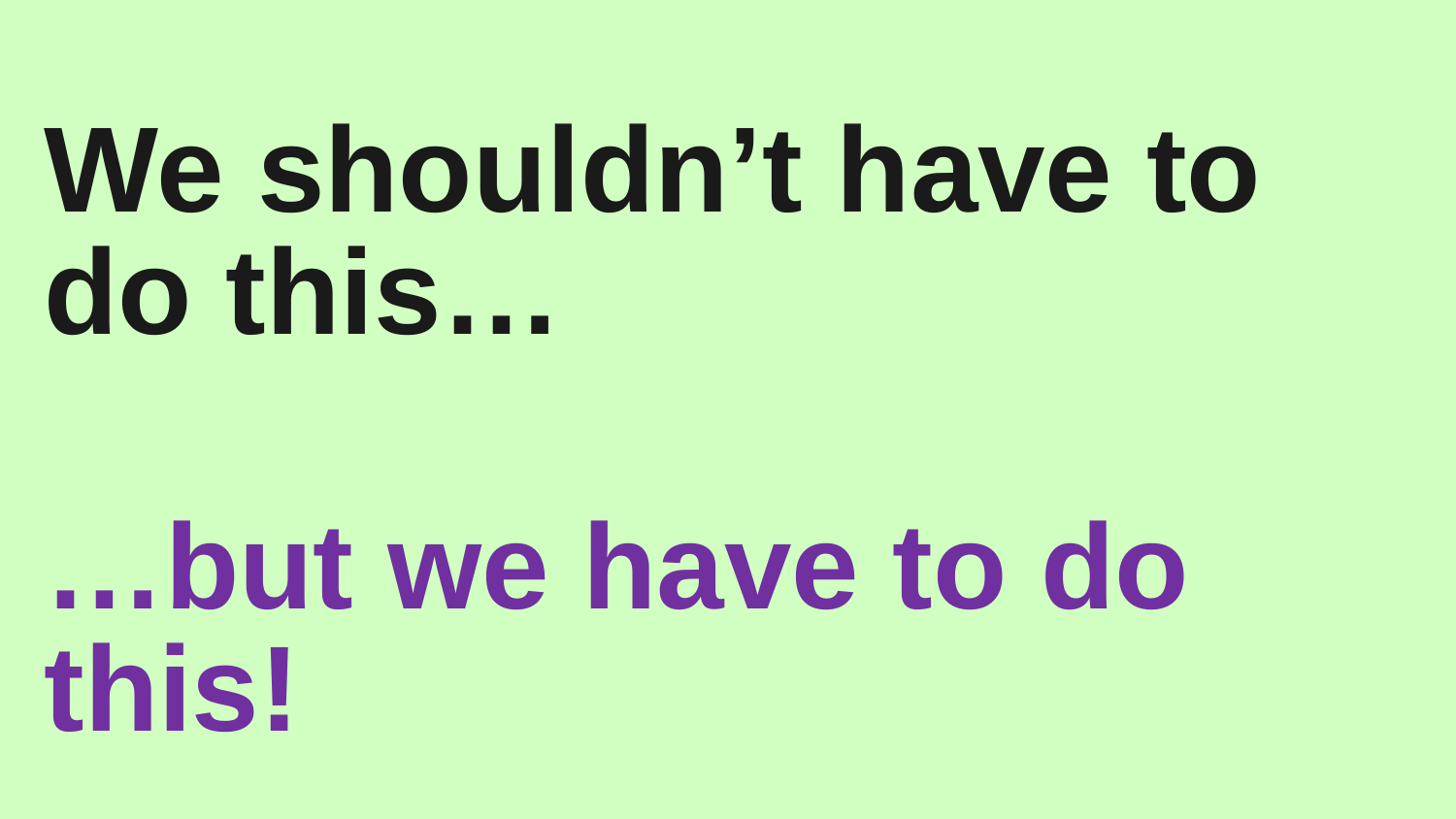

We shouldn’t have to do this…

…but we have to do this!